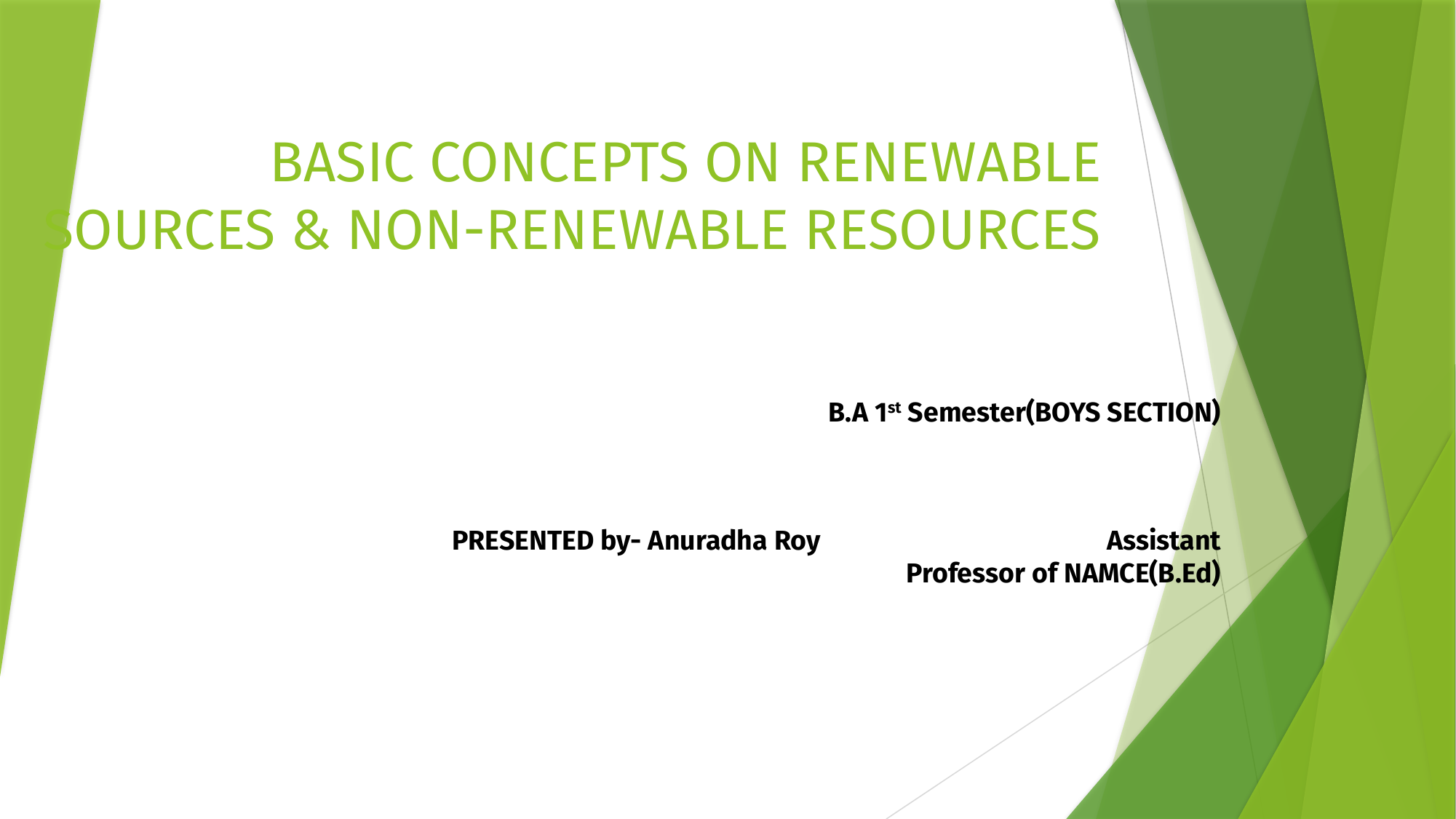

# BASIC CONCEPTS ON RENEWABLE SOURCES & NON-RENEWABLE RESOURCES
					B.A 1st Semester(BOYS SECTION)

											PRESENTED by- Anuradha Roy 			Assistant Professor of NAMCE(B.Ed)